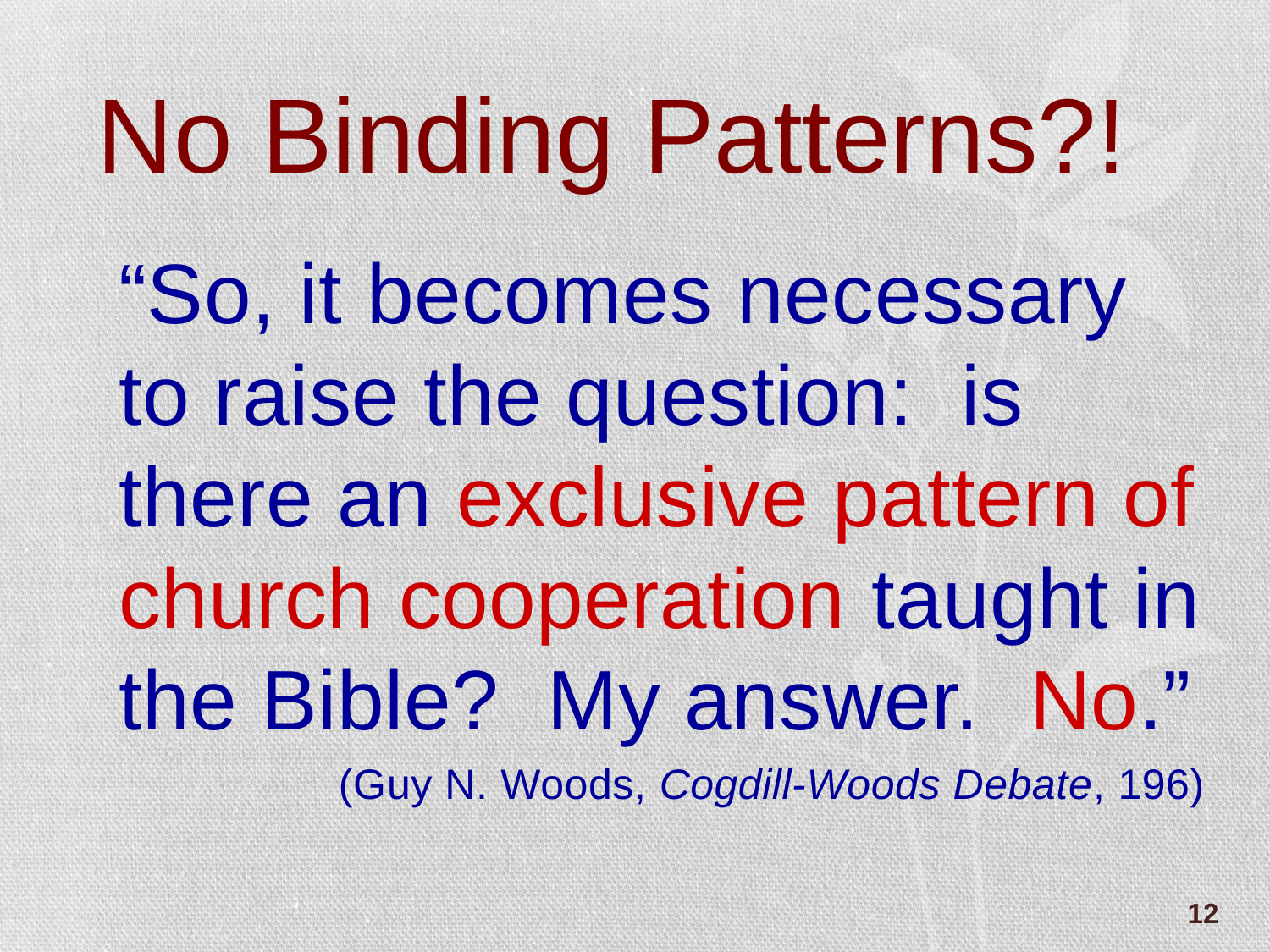

# No Binding Patterns?!
“So, it becomes necessary to raise the question:  is there an exclusive pattern of church cooperation taught in the Bible?  My answer.  No.”
(Guy N. Woods, Cogdill-Woods Debate, 196)
12